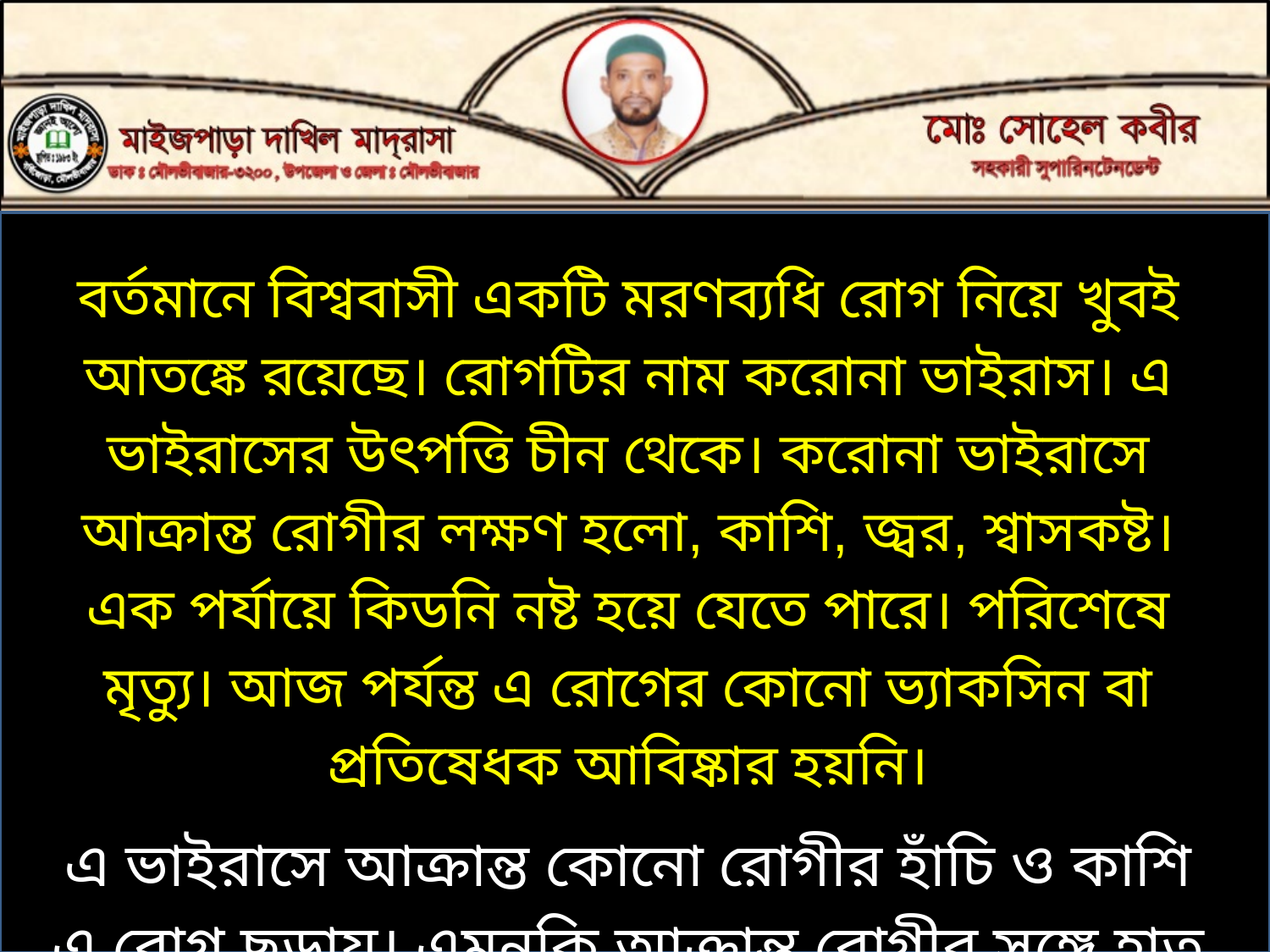

বর্তমানে বিশ্ববাসী একটি মরণব্যধি রোগ নিয়ে খুবই আতঙ্কে রয়েছে। রোগটির নাম করোনা ভাইরাস। এ ভাইরাসের উৎপত্তি চীন থেকে। করোনা ভাইরাসে আক্রান্ত রোগীর লক্ষণ হলো, কাশি, জ্বর, শ্বাসকষ্ট। এক পর্যায়ে কিডনি নষ্ট হয়ে যেতে পারে। পরিশেষে মৃত্যু। আজ পর্যন্ত এ রোগের কোনো ভ্যাকসিন বা প্রতিষেধক আবিষ্কার হয়নি।

এ ভাইরাসে আক্রান্ত কোনো রোগীর হাঁচি ও কাশি এ রোগ ছড়ায়। এমনকি আক্রান্ত রোগীর সঙ্গে হাত মেলালেও দেহে ছড়িয়ে পড়তে পারে করোনা ভাইরাস।